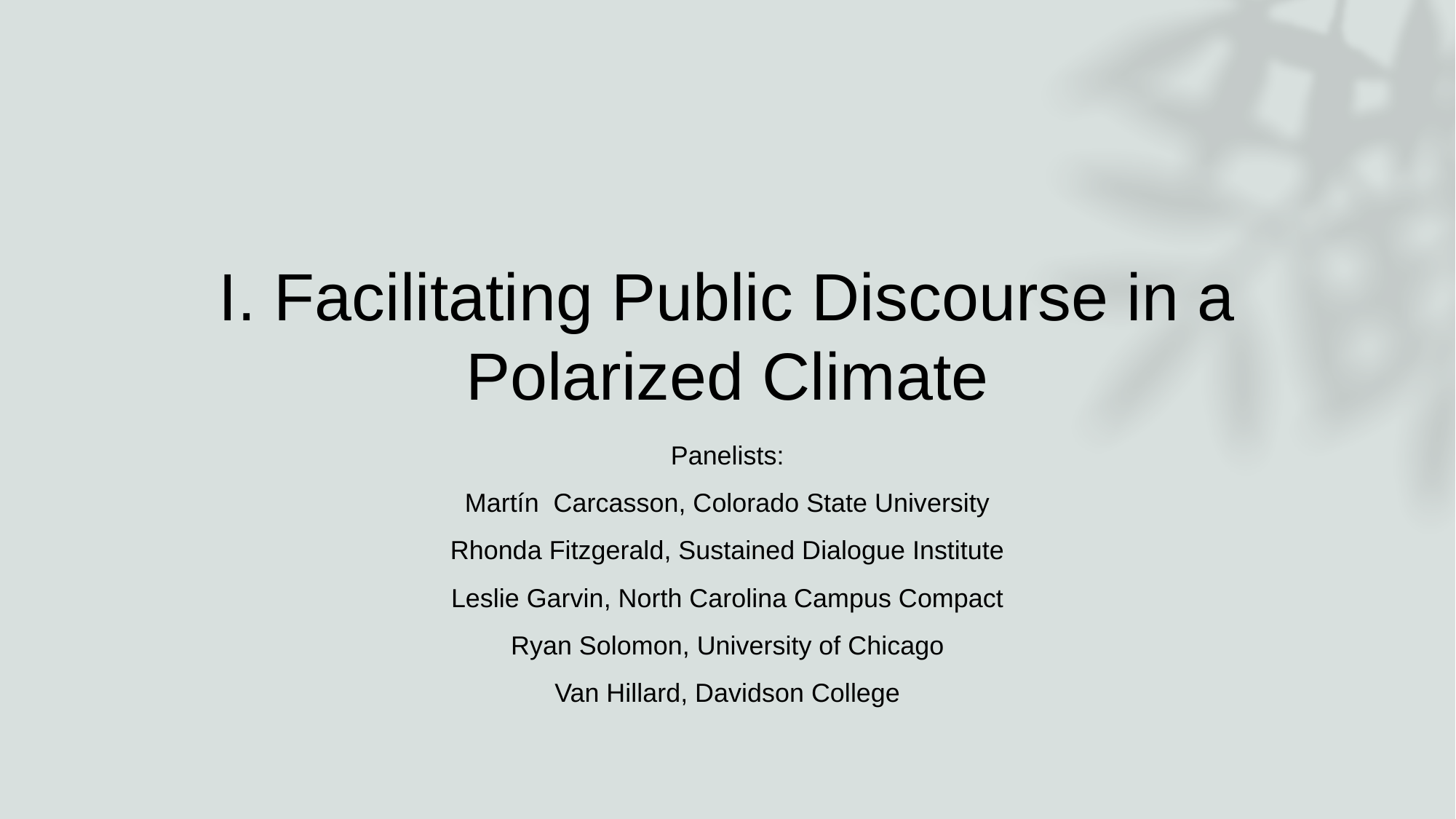

# I. Facilitating Public Discourse in a Polarized Climate
Panelists:
Martín  Carcasson, Colorado State University
Rhonda Fitzgerald, Sustained Dialogue Institute
Leslie Garvin, North Carolina Campus Compact
Ryan Solomon, University of Chicago
Van Hillard, Davidson College